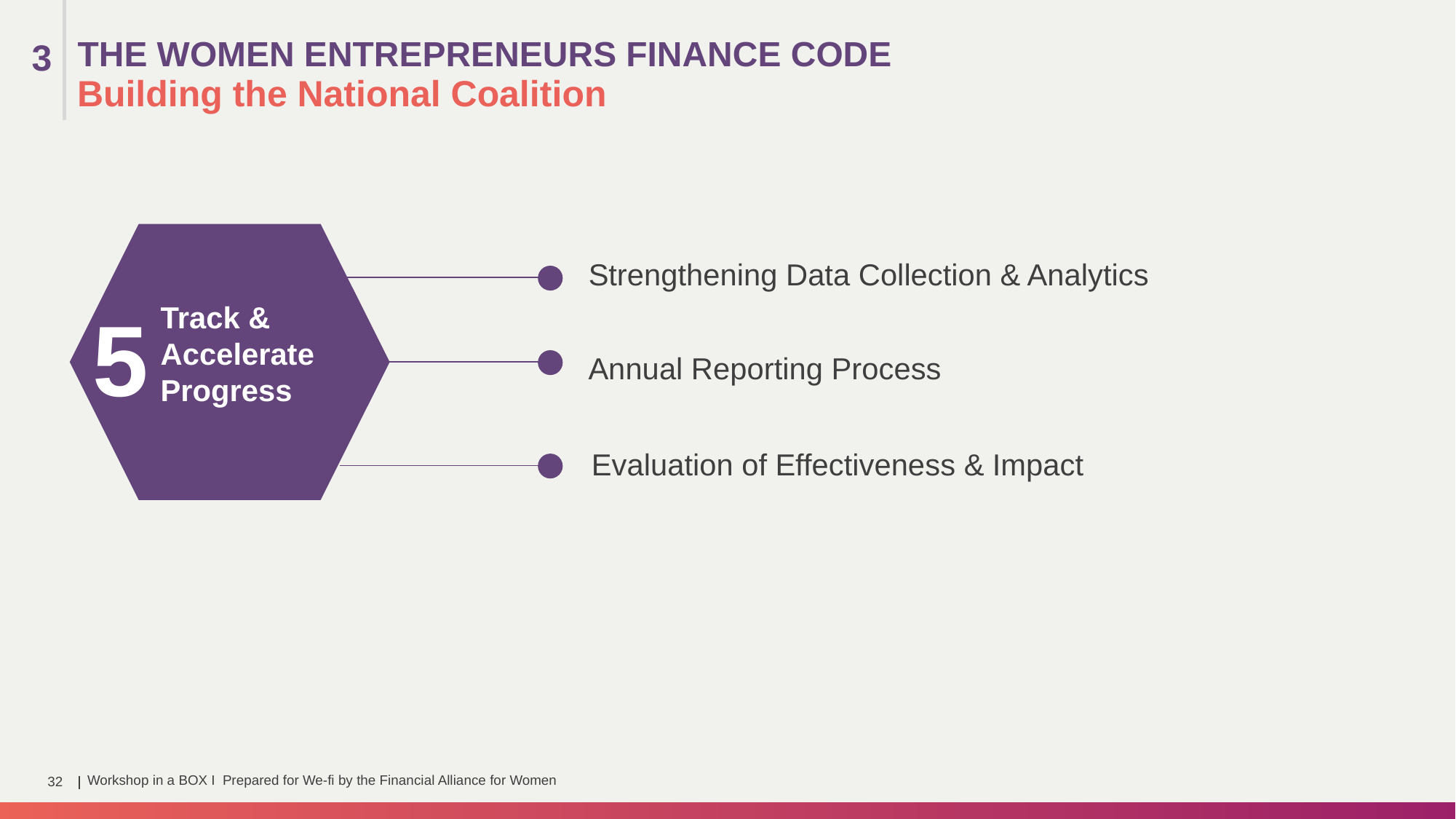

THE WOMEN ENTREPRENEURS FINANCE CODE
3
Building the National Coalition

Strengthening Data Collection & Analytics

5
Track & Accelerate Progress
Annual Reporting Process

Evaluation of Effectiveness & Impact

Workshop in a BOX I  Prepared for We-fi by the Financial Alliance for Women
32
|
|